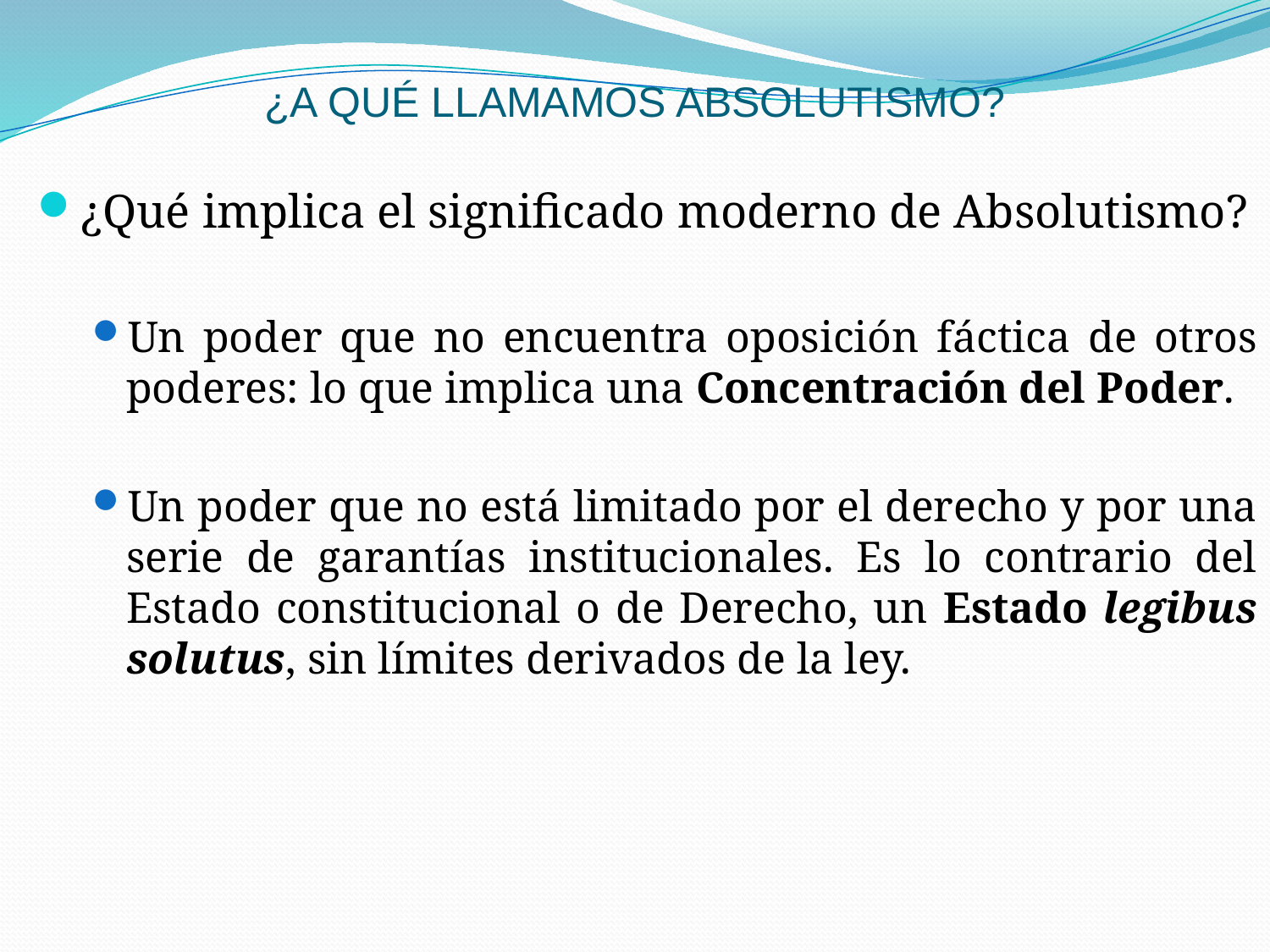

# ¿A QUÉ LLAMAMOS ABSOLUTISMO?
¿Qué implica el significado moderno de Absolutismo?

Un poder que no encuentra oposición fáctica de otros poderes: lo que implica una Concentración del Poder.

Un poder que no está limitado por el derecho y por una serie de garantías institucionales. Es lo contrario del Estado constitucional o de Derecho, un Estado legibus solutus, sin límites derivados de la ley.